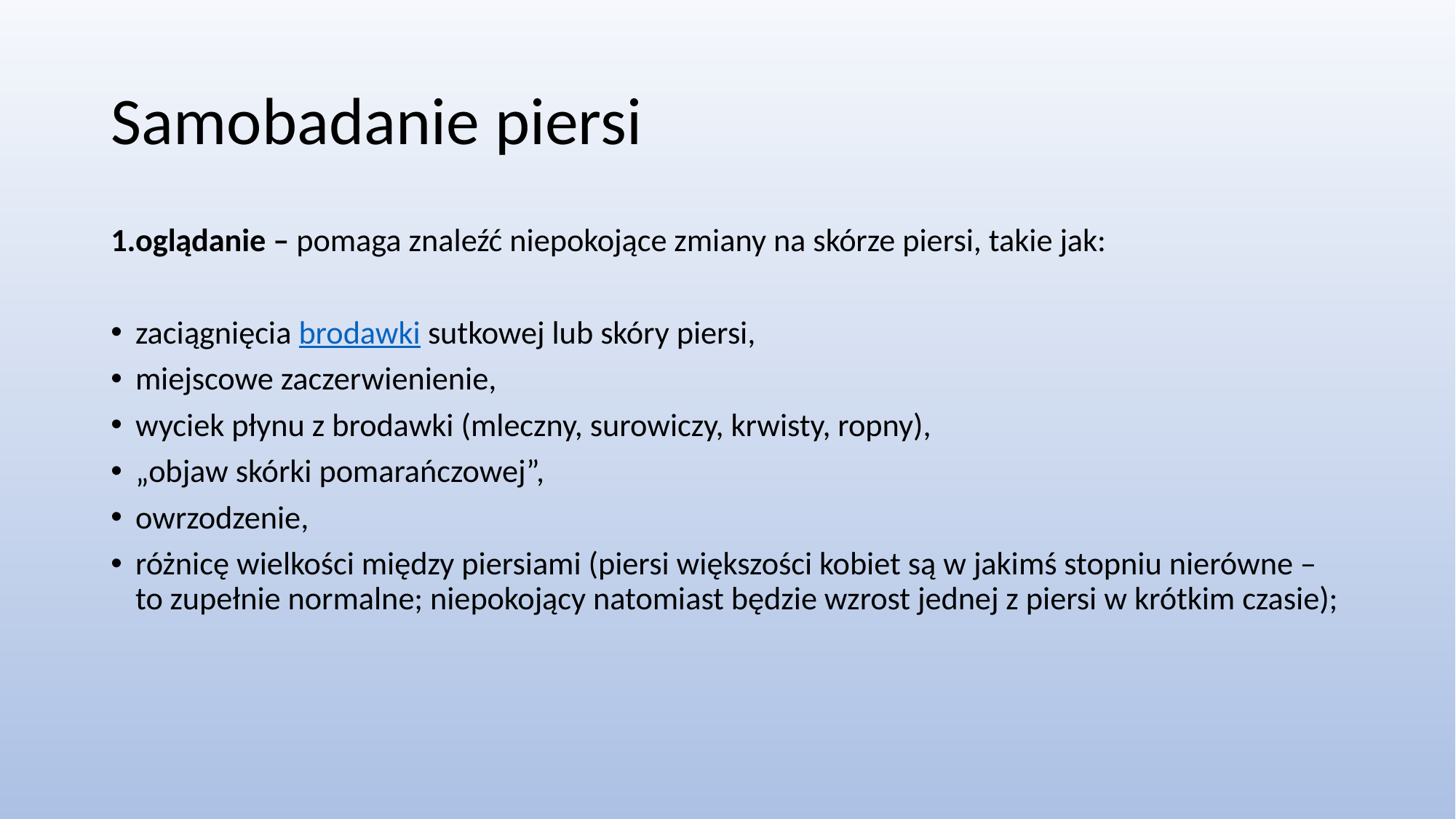

# Samobadanie piersi
oglądanie – pomaga znaleźć niepokojące zmiany na skórze piersi, takie jak:

zaciągnięcia brodawki sutkowej lub skóry piersi,
miejscowe zaczerwienienie,
wyciek płynu z brodawki (mleczny, surowiczy, krwisty, ropny),
„objaw skórki pomarańczowej”,
owrzodzenie,
różnicę wielkości między piersiami (piersi większości kobiet są w jakimś stopniu nierówne – to zupełnie normalne; niepokojący natomiast będzie wzrost jednej z piersi w krótkim czasie);